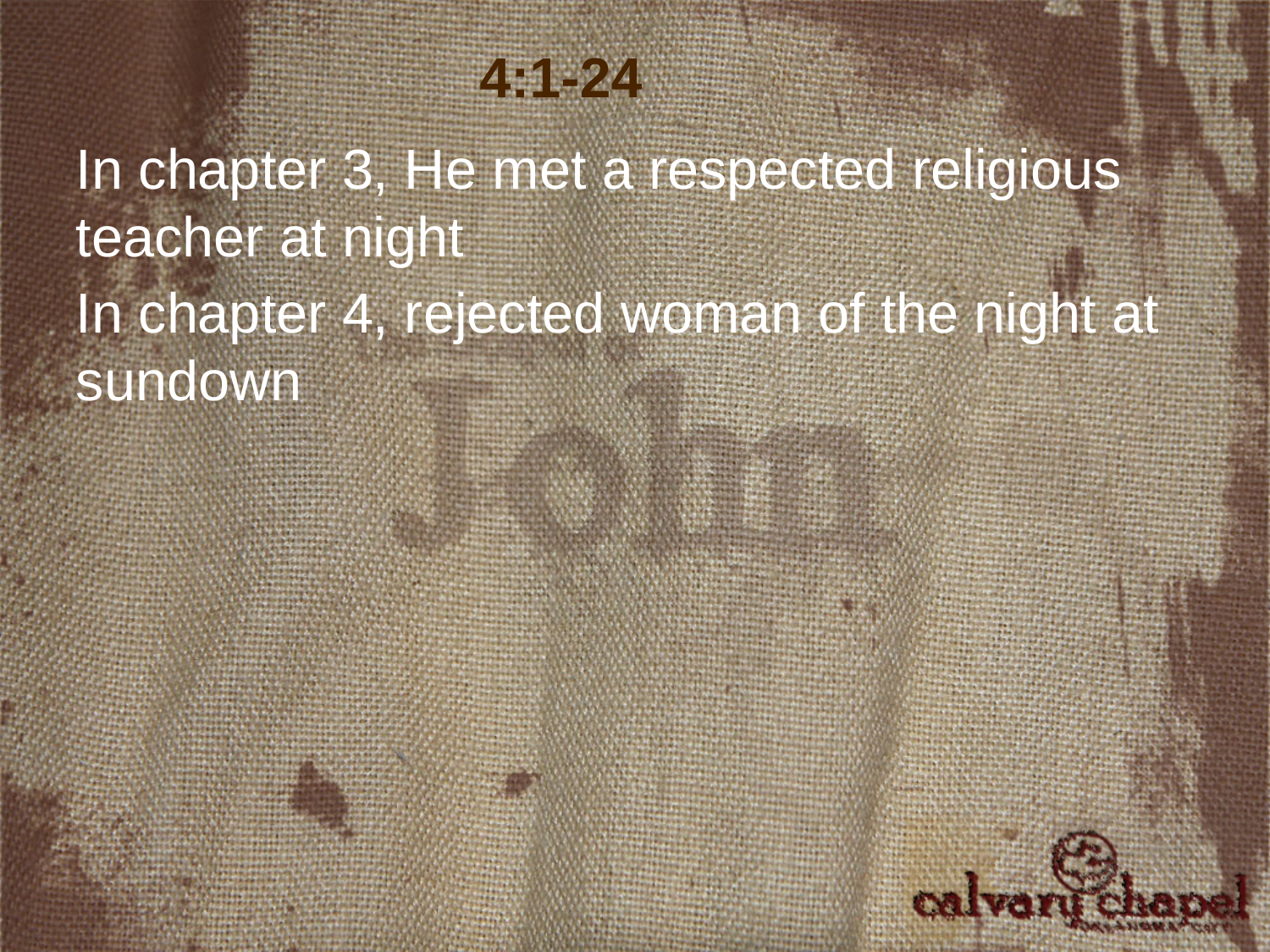

4:1-24
In chapter 3, He met a respected religious teacher at night
In chapter 4, rejected woman of the night at sundown